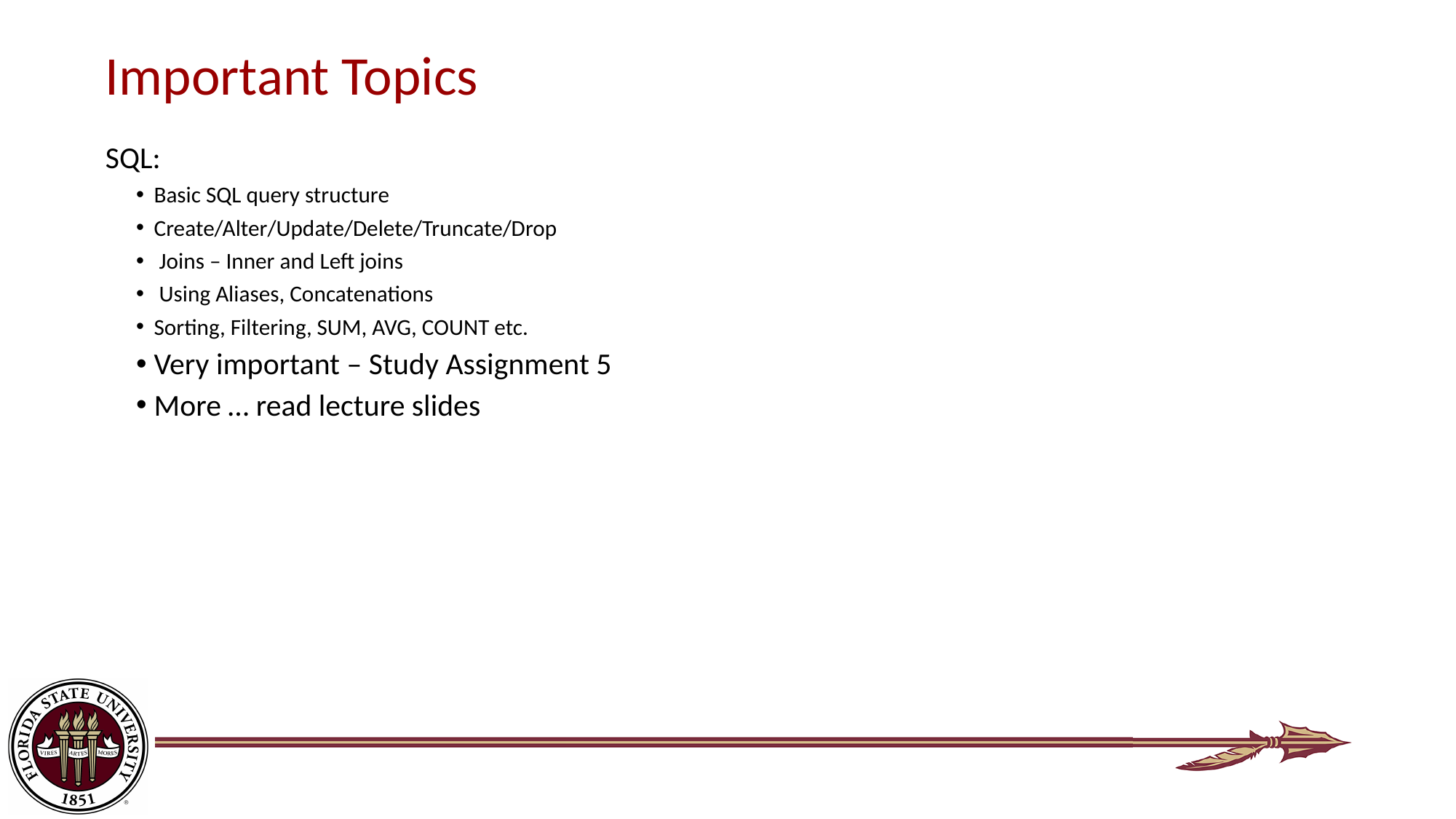

# Important Topics
SQL:
Basic SQL query structure
Create/Alter/Update/Delete/Truncate/Drop
 Joins – Inner and Left joins
 Using Aliases, Concatenations
Sorting, Filtering, SUM, AVG, COUNT etc.
Very important – Study Assignment 5
More … read lecture slides